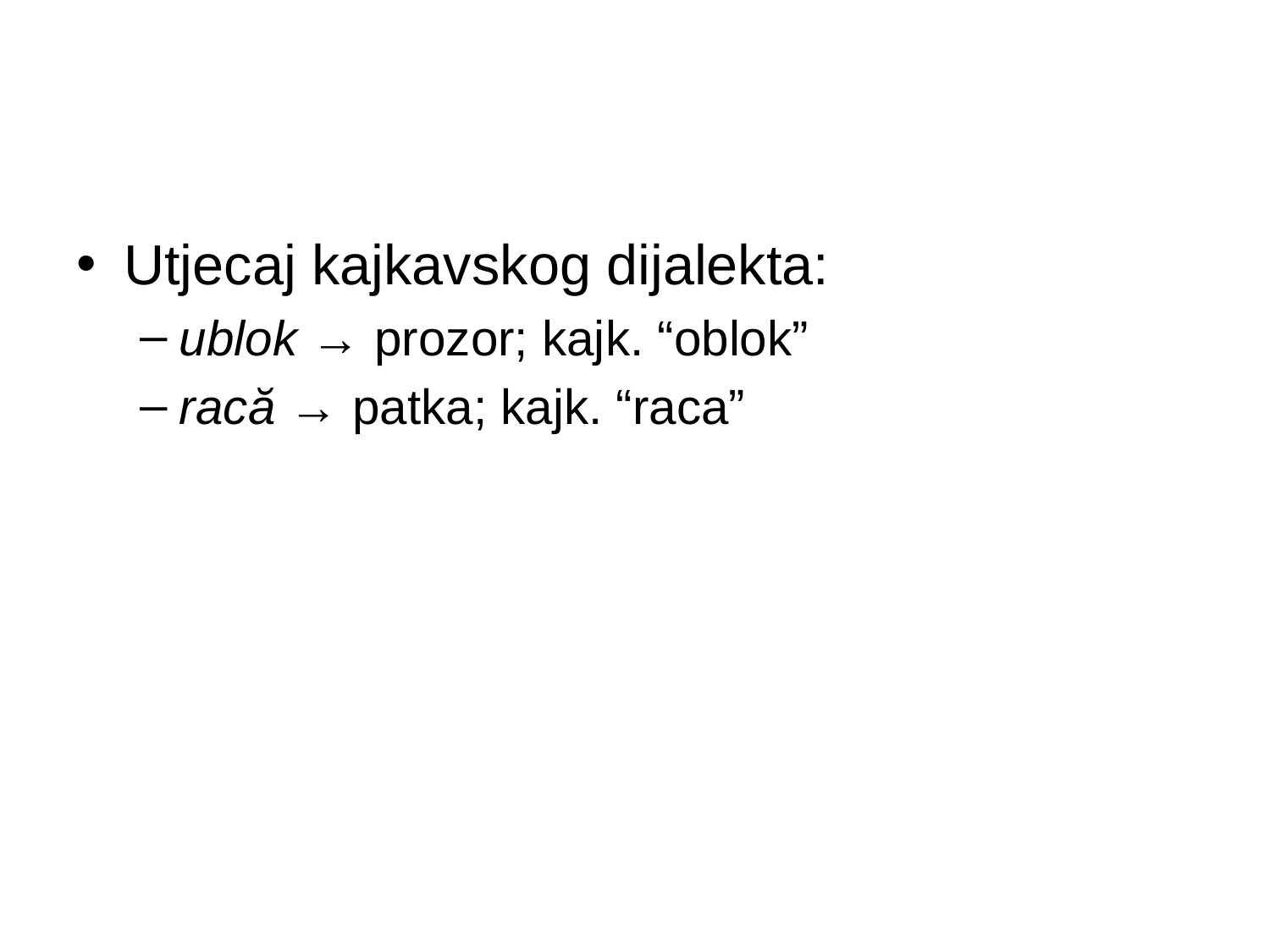

#
Utjecaj kajkavskog dijalekta:
ublok → prozor; kajk. “oblok”
racă → patka; kajk. “raca”